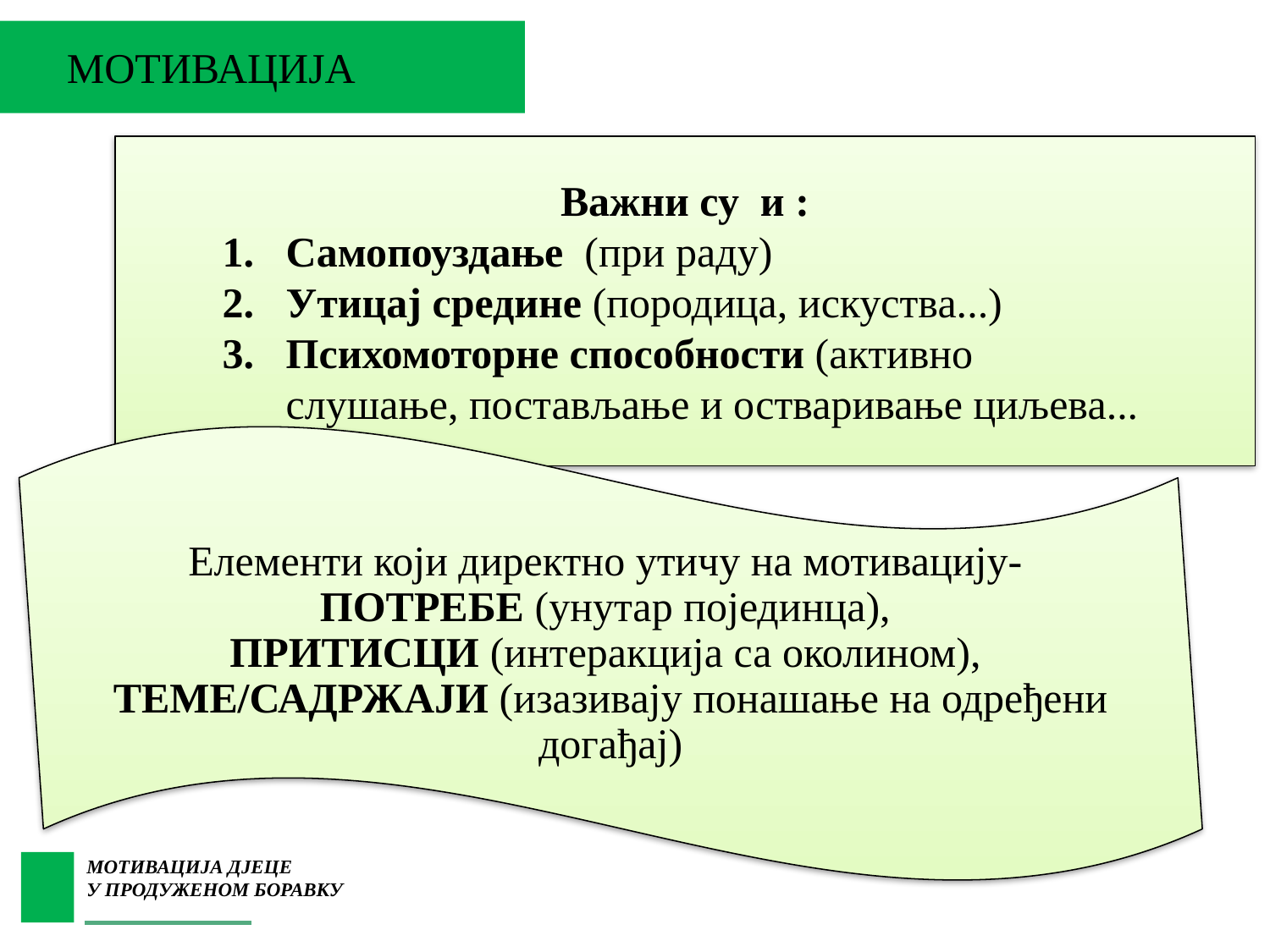

МОТИВАЦИЈА
Важни су  и :
Самопоуздање  (при раду)
Утицај средине (породица, искуства...)
Психомоторне способности (активно слушање, постављање и остваривање циљева...
Елементи који директно утичу на мотивацију-
ПОТРЕБЕ (унутар појединца),
ПРИТИСЦИ (интеракција са околином),
ТЕМЕ/САДРЖАЈИ (изазивају понашање на одређени догађај)

МОТИВАЦИЈА ДЈЕЦЕ
У ПРОДУЖЕНОМ БОРАВКУ